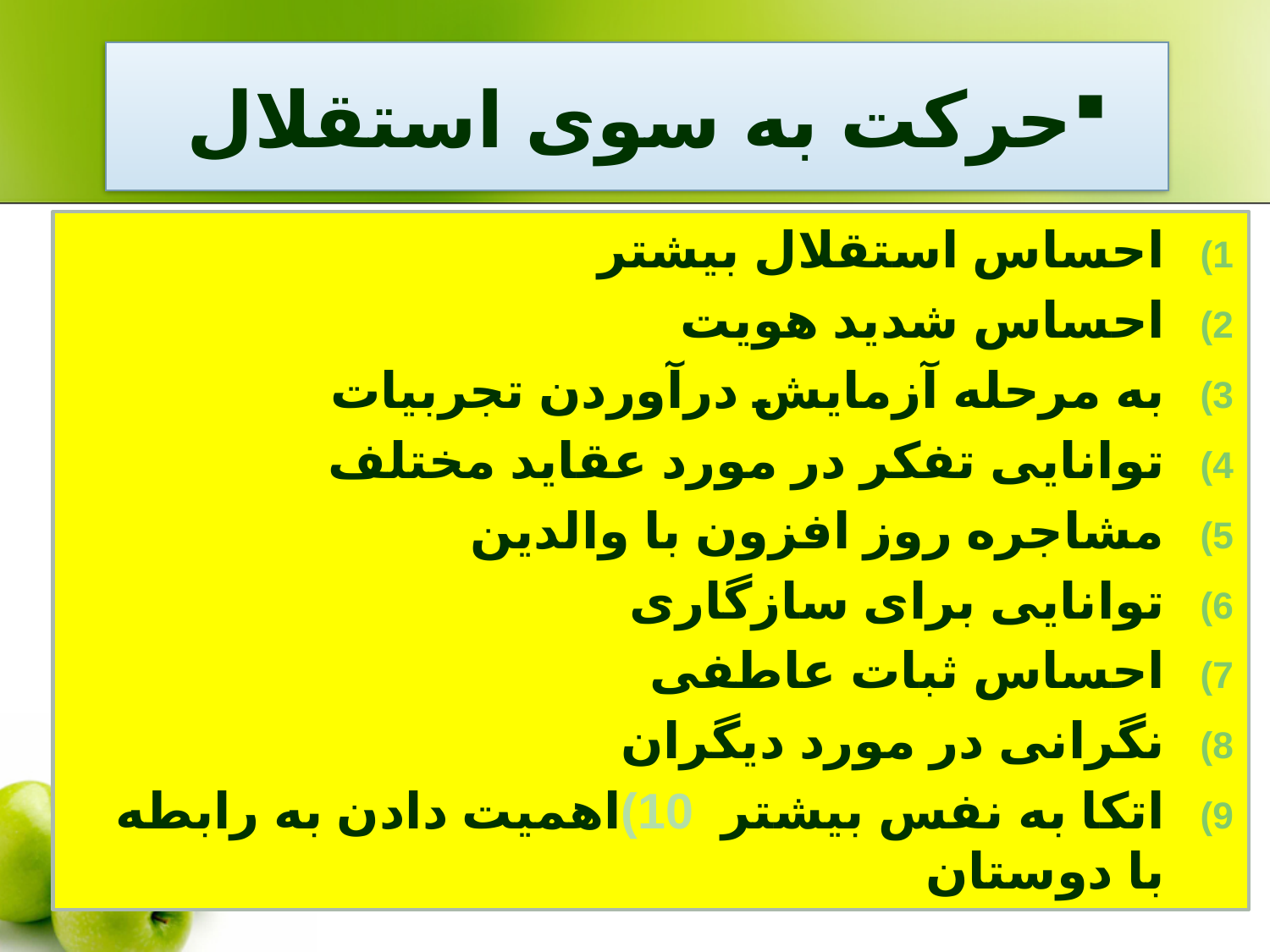

# حرکت به سوی استقلال
احساس استقلال بیشتر
احساس شدید هویت
به مرحله آزمایش درآوردن تجربیات
توانایی تفکر در مورد عقاید مختلف
مشاجره روز افزون با والدین
توانایی برای سازگاری
احساس ثبات عاطفی
نگرانی در مورد دیگران
اتکا به نفس بیشتر  10)اهمیت دادن به رابطه با دوستان